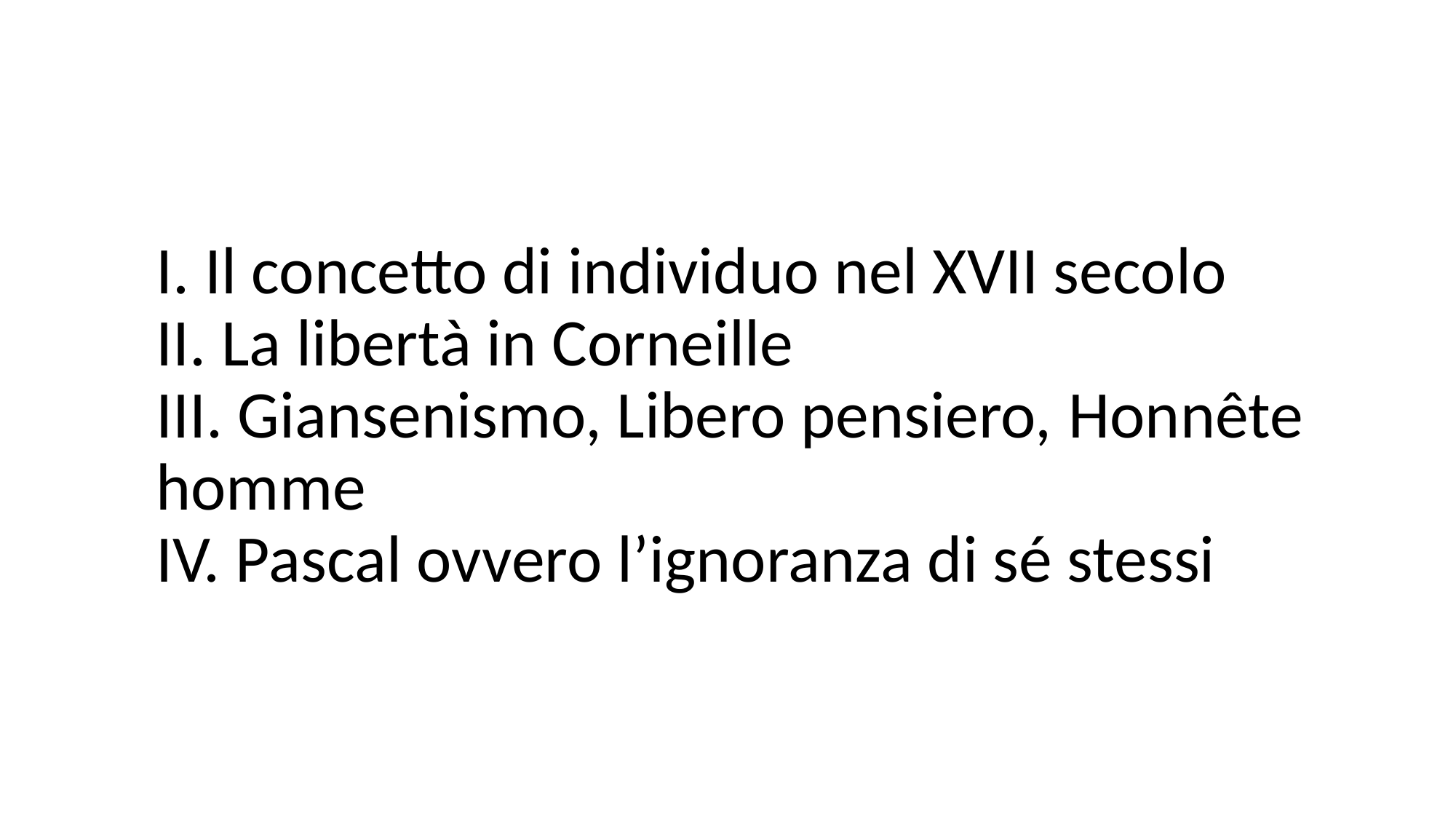

I. Il concetto di individuo nel XVII secolo
II. La libertà in Corneille
III. Giansenismo, Libero pensiero, Honnête homme
IV. Pascal ovvero l’ignoranza di sé stessi